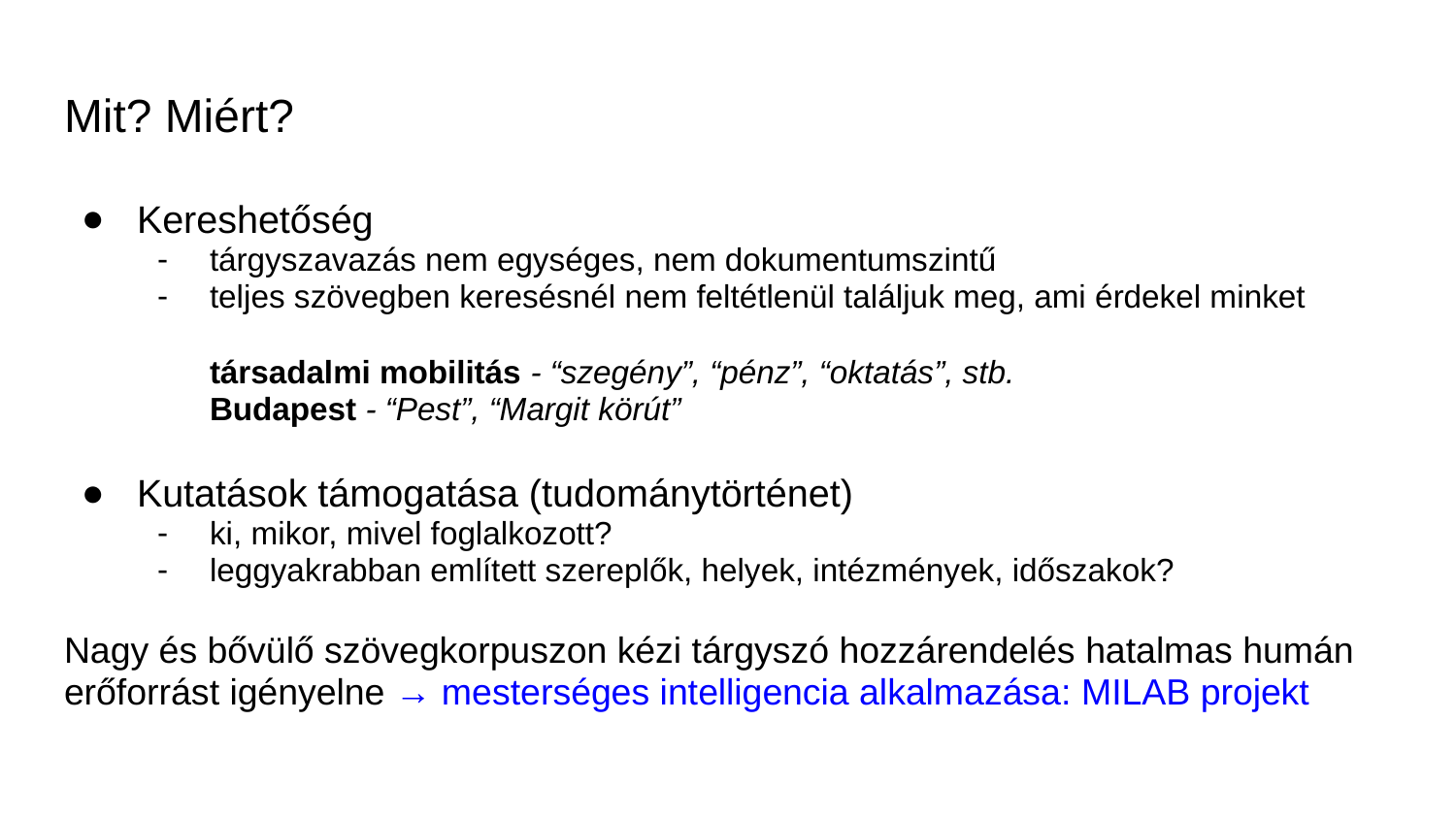

# Mit? Miért?
Kereshetőség
tárgyszavazás nem egységes, nem dokumentumszintű
teljes szövegben keresésnél nem feltétlenül találjuk meg, ami érdekel minket

társadalmi mobilitás - “szegény”, “pénz”, “oktatás”, stb.
Budapest - “Pest”, “Margit körút”

Kutatások támogatása (tudománytörténet)
ki, mikor, mivel foglalkozott?
leggyakrabban említett szereplők, helyek, intézmények, időszakok?

Nagy és bővülő szövegkorpuszon kézi tárgyszó hozzárendelés hatalmas humán erőforrást igényelne → mesterséges intelligencia alkalmazása: MILAB projekt